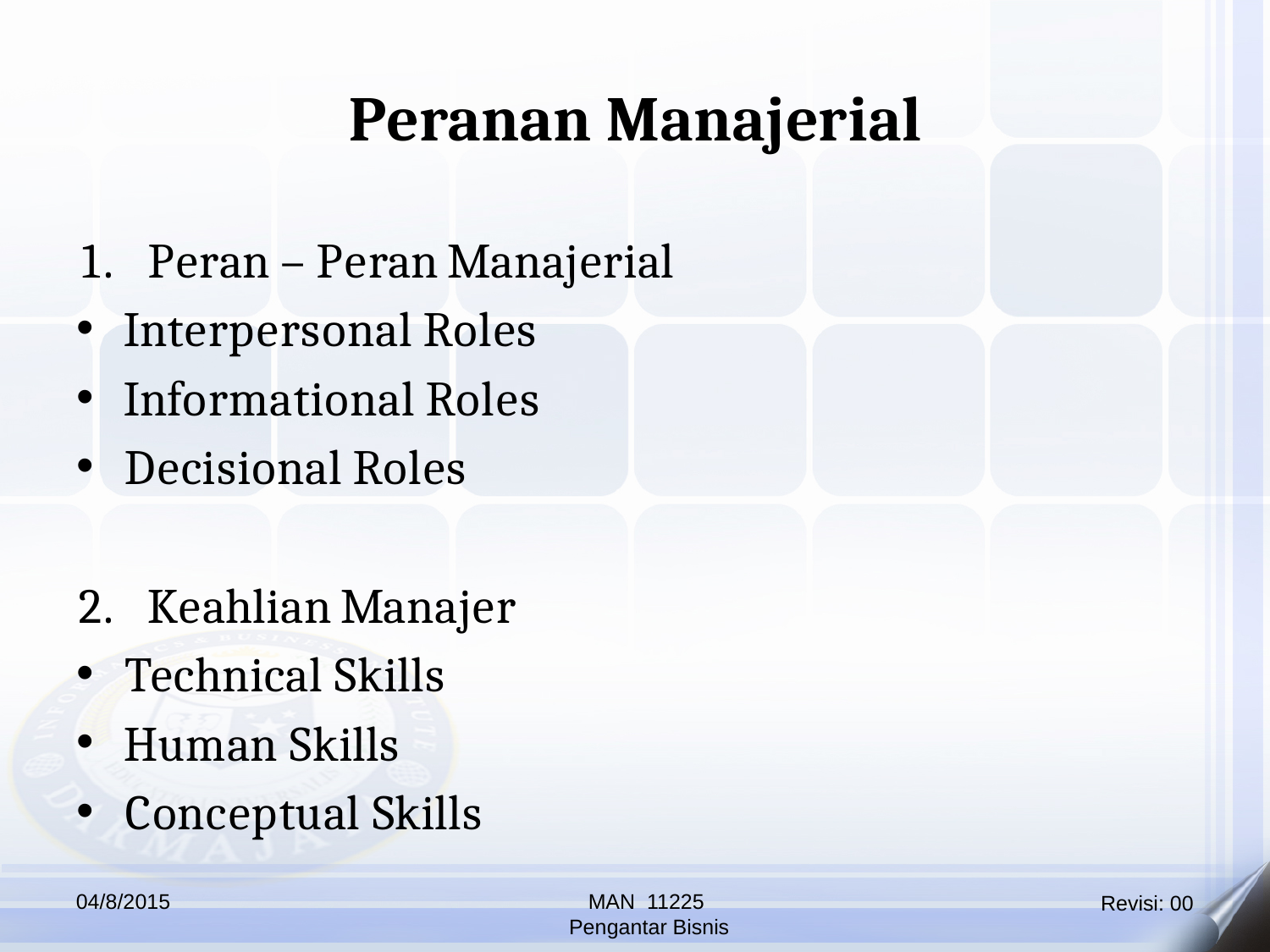

Peranan Manajerial
Peran – Peran Manajerial
Interpersonal Roles
Informational Roles
Decisional Roles

Keahlian Manajer
Technical Skills
Human Skills
Conceptual Skills
04/8/2015
MAN  11225
  Pengantar Bisnis